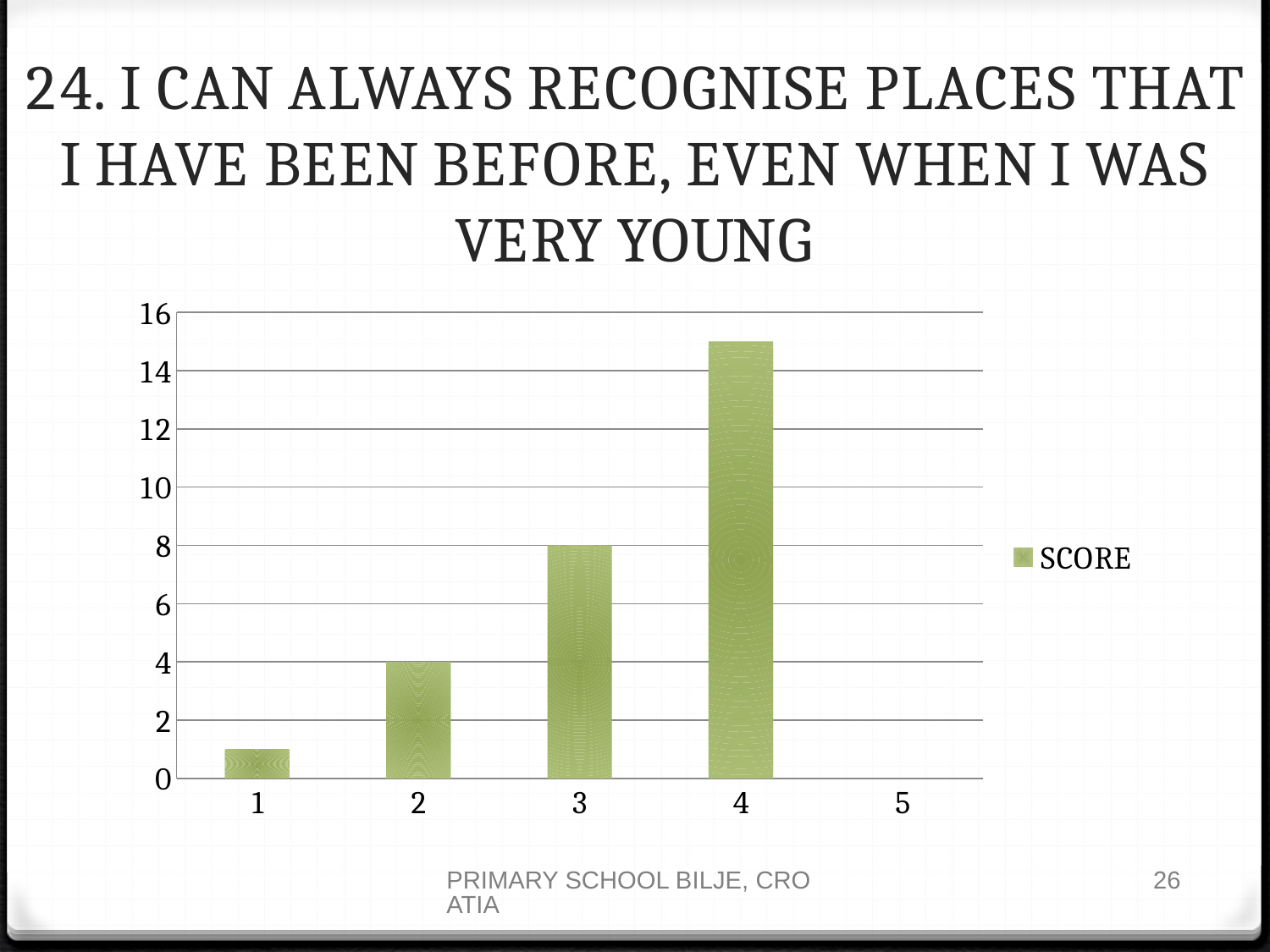

# 24. I CAN ALWAYS RECOGNISE PLACES THAT I HAVE BEEN BEFORE, EVEN WHEN I WAS VERY YOUNG

### Chart

| Category | SCORE |
|---|---|
| 1 | 1.0 |
| 2 | 4.0 |
| 3 | 8.0 |
| 4 | 15.0 |
| 5 | 0.0 |
PRIMARY SCHOOL BILJE, CROATIA
26